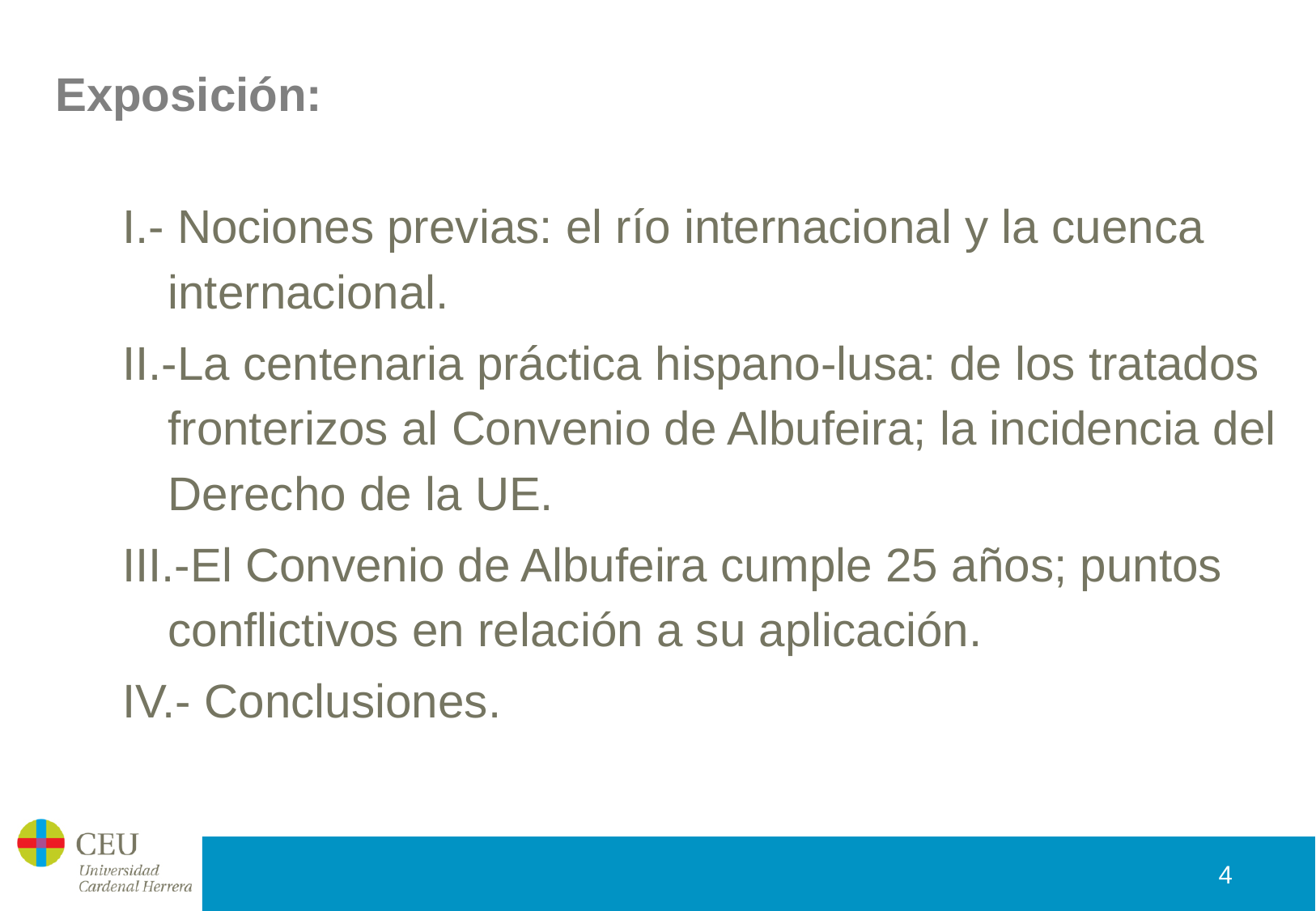

Exposición:
I.- Nociones previas: el río internacional y la cuenca internacional.
II.-La centenaria práctica hispano-lusa: de los tratados fronterizos al Convenio de Albufeira; la incidencia del Derecho de la UE.
III.-El Convenio de Albufeira cumple 25 años; puntos conflictivos en relación a su aplicación.
IV.- Conclusiones.

4